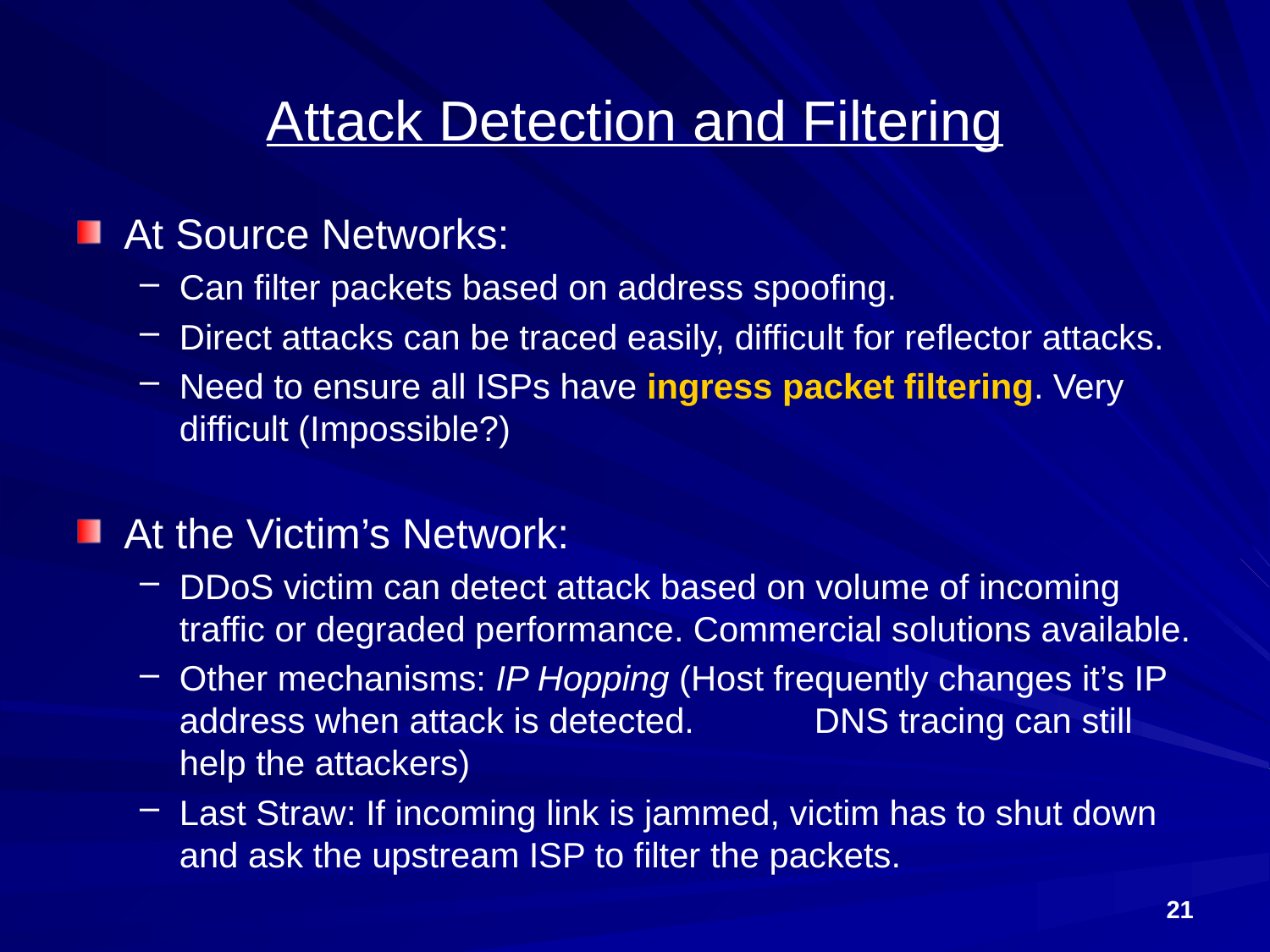

# Attack Detection and Filtering
At Source Networks:
Can filter packets based on address spoofing.
Direct attacks can be traced easily, difficult for reflector attacks.
Need to ensure all ISPs have ingress packet filtering. Very difficult (Impossible?)

At the Victim’s Network:
DDoS victim can detect attack based on volume of incoming traffic or degraded performance. Commercial solutions available.
Other mechanisms: IP Hopping (Host frequently changes it’s IP address when attack is detected.	DNS tracing can still help the attackers)
Last Straw: If incoming link is jammed, victim has to shut down and ask the upstream ISP to filter the packets.
21